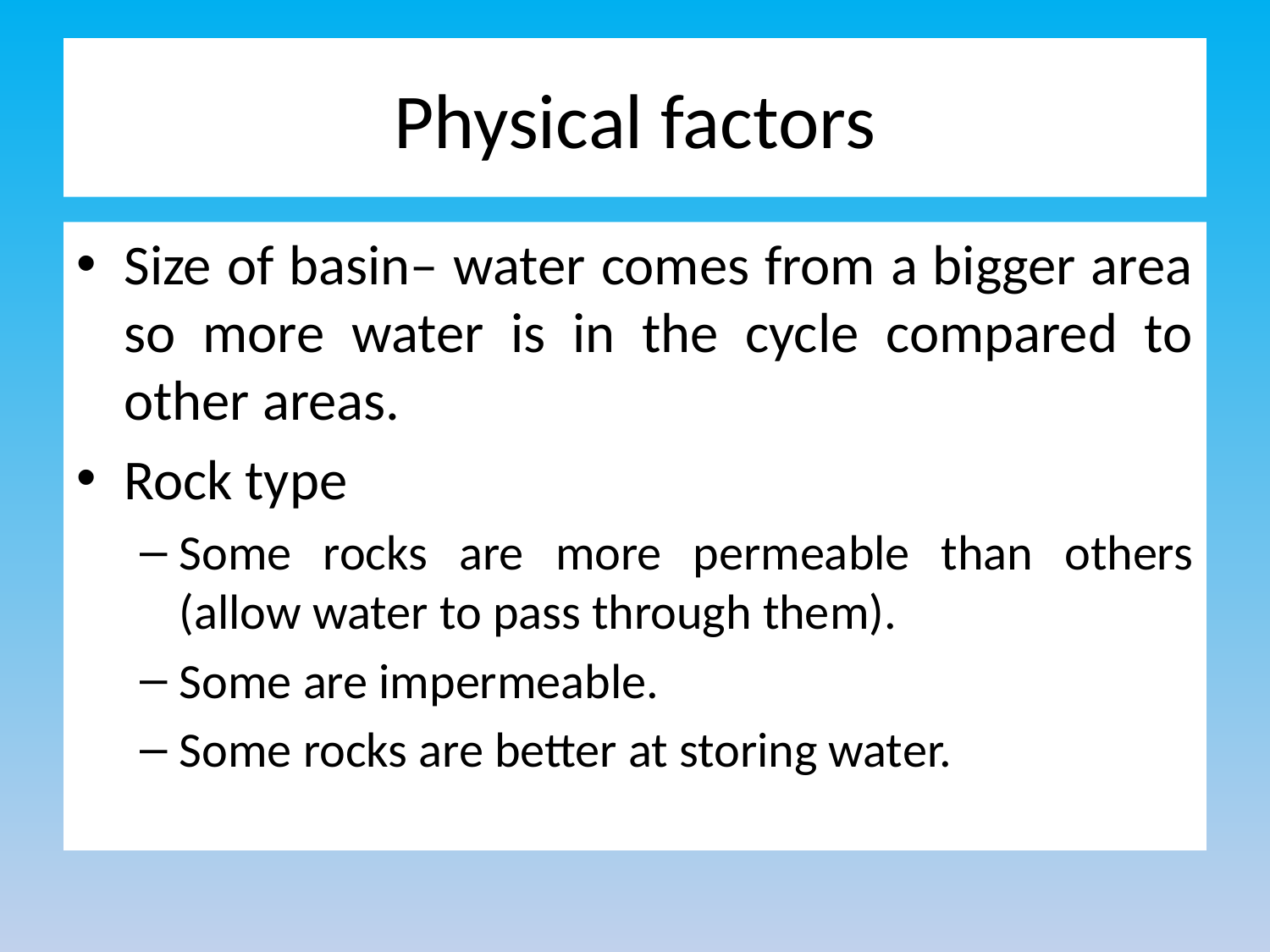

# Physical factors
Size of basin– water comes from a bigger area so more water is in the cycle compared to other areas.
Rock type
Some rocks are more permeable than others (allow water to pass through them).
Some are impermeable.
Some rocks are better at storing water.